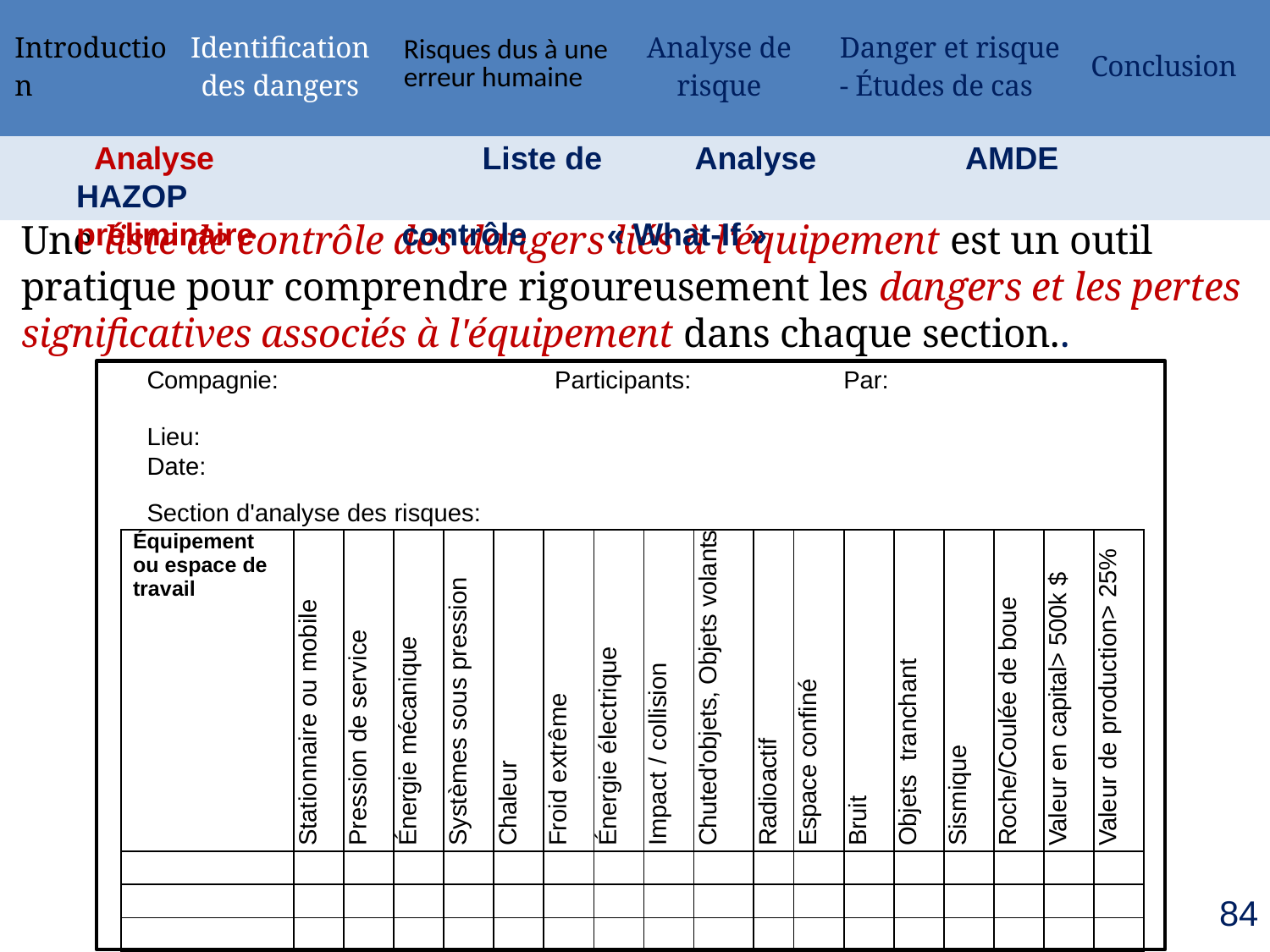

| Introduction | Identification des dangers | Risques dus à une erreur humaine | Analyse de risque | Danger et risque - Études de cas | Conclusion |
| --- | --- | --- | --- | --- | --- |

  Analyse 	 Liste de 	 Analyse 	 	AMDE   	         HAZOP
préliminaire                 contrôle         « What-If »
Une liste de contrôle des dangers liés à l'équipement est un outil pratique pour comprendre rigoureusement les dangers et les pertes significatives associés à l'équipement dans chaque section..

| Compagnie: | Participants: | Par: |
| --- | --- | --- |
| Lieu: |  |  |
| Date: Section d'analyse des risques: |  |  |
| Équipement ou espace de travail | Stationnaire ou mobile | Pression de service | Énergie mécanique | Systèmes sous pression | Chaleur | Froid extrême | Énergie électrique | Impact / collision | Chuted'objets, Objets volants | Radioactif | Espace confiné | Bruit | Objets  tranchant | Sismique | Roche/Coulée de boue | Valeur en capital> 500k $ | Valeur de production> 25% |
| --- | --- | --- | --- | --- | --- | --- | --- | --- | --- | --- | --- | --- | --- | --- | --- | --- | --- |
|  |  |  |  |  |  |  |  |  |  |  |  |  |  |  |  |  |  |
|  |  |  |  |  |  |  |  |  |  |  |  |  |  |  |  |  |  |
|  |  |  |  |  |  |  |  |  |  |  |  |  |  |  |  |  |  |
84